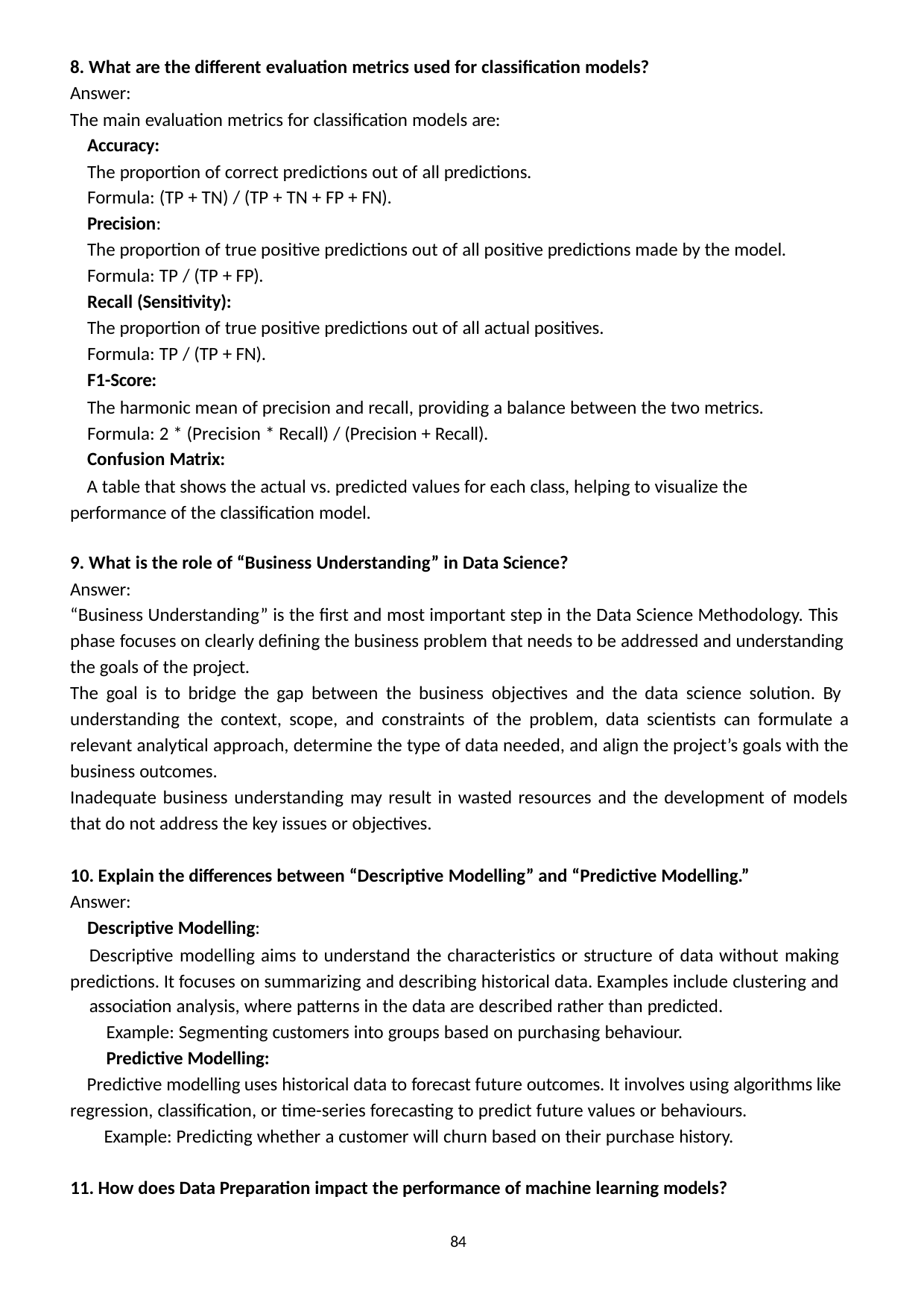

What are the different evaluation metrics used for classification models?
Answer:
The main evaluation metrics for classification models are:
Accuracy:
The proportion of correct predictions out of all predictions. Formula: (TP + TN) / (TP + TN + FP + FN).
Precision:
The proportion of true positive predictions out of all positive predictions made by the model. Formula: TP / (TP + FP).
Recall (Sensitivity):
The proportion of true positive predictions out of all actual positives. Formula: TP / (TP + FN).
F1-Score:
The harmonic mean of precision and recall, providing a balance between the two metrics. Formula: 2 * (Precision * Recall) / (Precision + Recall).
Confusion Matrix:
A table that shows the actual vs. predicted values for each class, helping to visualize the performance of the classification model.

What is the role of “Business Understanding” in Data Science?
Answer:
“Business Understanding” is the first and most important step in the Data Science Methodology. This phase focuses on clearly defining the business problem that needs to be addressed and understanding
the goals of the project.
The goal is to bridge the gap between the business objectives and the data science solution. By
understanding the context, scope, and constraints of the problem, data scientists can formulate a relevant analytical approach, determine the type of data needed, and align the project’s goals with the business outcomes.
Inadequate business understanding may result in wasted resources and the development of models that do not address the key issues or objectives.

Explain the differences between “Descriptive Modelling” and “Predictive Modelling.”
Answer:
Descriptive Modelling:
Descriptive modelling aims to understand the characteristics or structure of data without making predictions. It focuses on summarizing and describing historical data. Examples include clustering and
association analysis, where patterns in the data are described rather than predicted.
Example: Segmenting customers into groups based on purchasing behaviour.
Predictive Modelling:
Predictive modelling uses historical data to forecast future outcomes. It involves using algorithms like regression, classification, or time-series forecasting to predict future values or behaviours.
Example: Predicting whether a customer will churn based on their purchase history.

How does Data Preparation impact the performance of machine learning models?
84